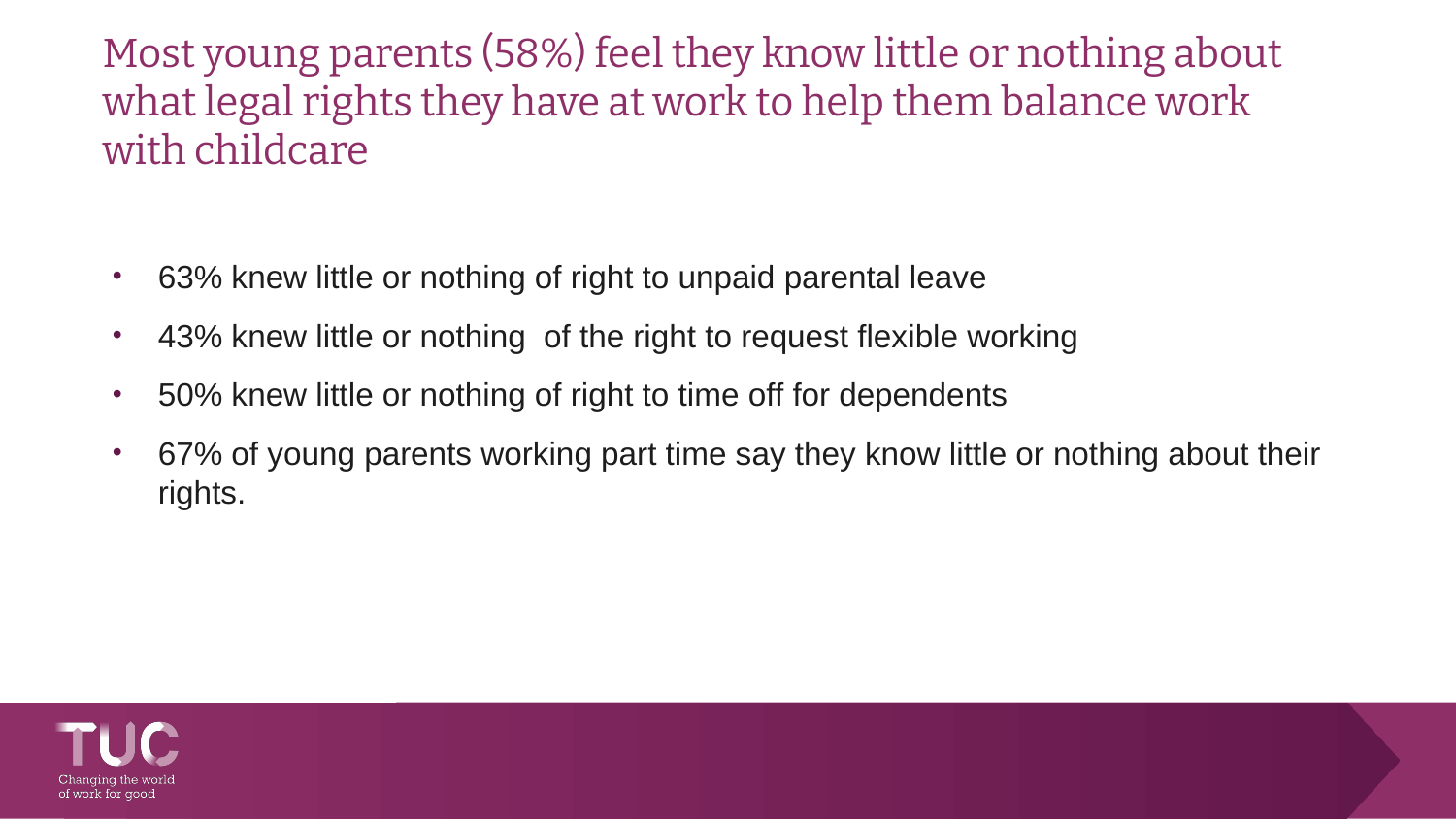

# Most young parents (58%) feel they know little or nothing about what legal rights they have at work to help them balance work with childcare

63% knew little or nothing of right to unpaid parental leave
43% knew little or nothing  of the right to request flexible working
50% knew little or nothing of right to time off for dependents
67% of young parents working part time say they know little or nothing about their rights.